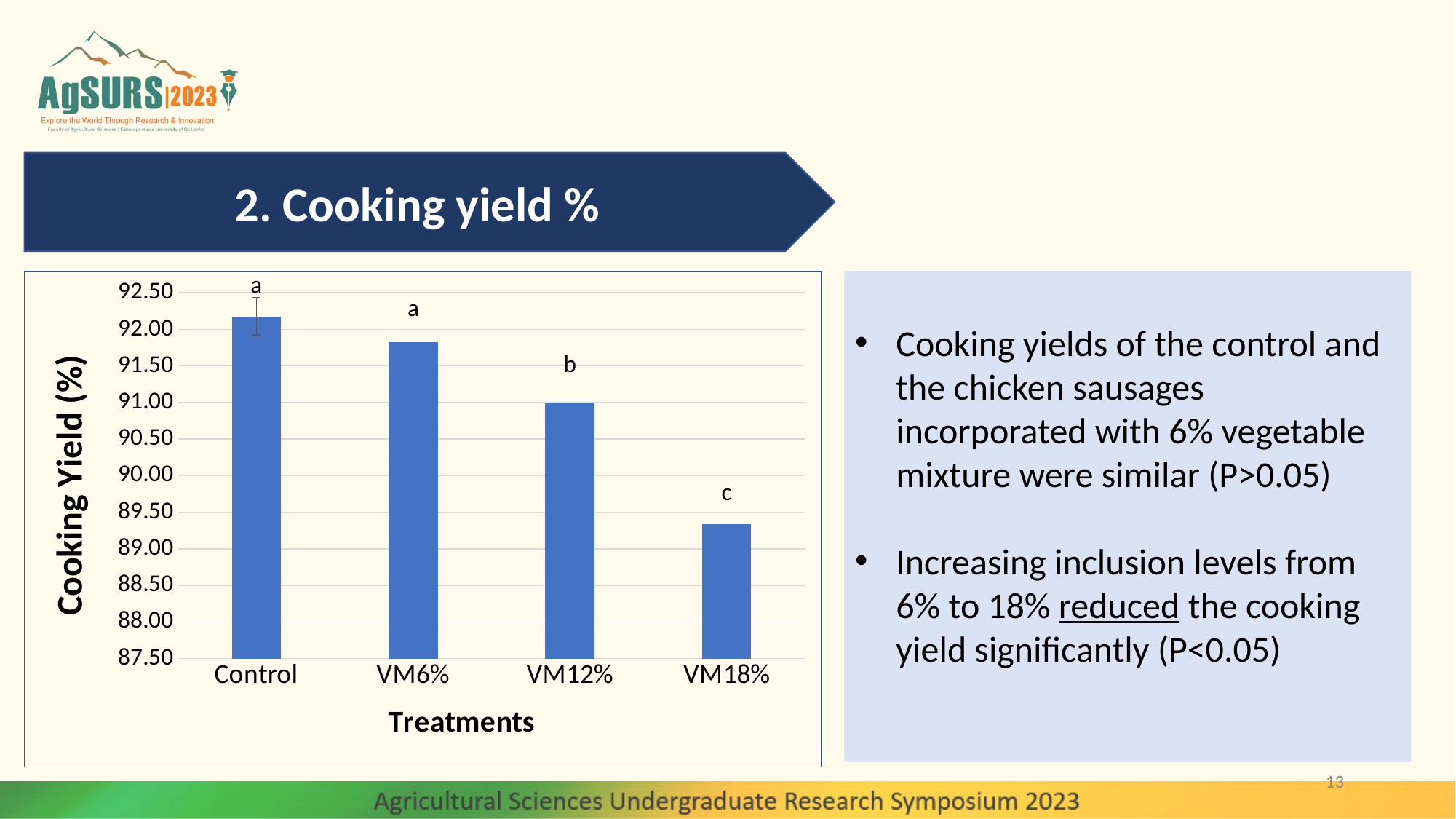

2. Cooking yield %

### Chart

| Category | Cooking yield (%) |
|---|---|
| Control | 92.177 |
| VM6% | 91.8235 |
| VM12% | 90.99 |
| VM18% | 89.339 |
Cooking yields of the control and the chicken sausages incorporated with 6% vegetable mixture were similar (P>0.05)

Increasing inclusion levels from 6% to 18% reduced the cooking yield significantly (P<0.05)

13